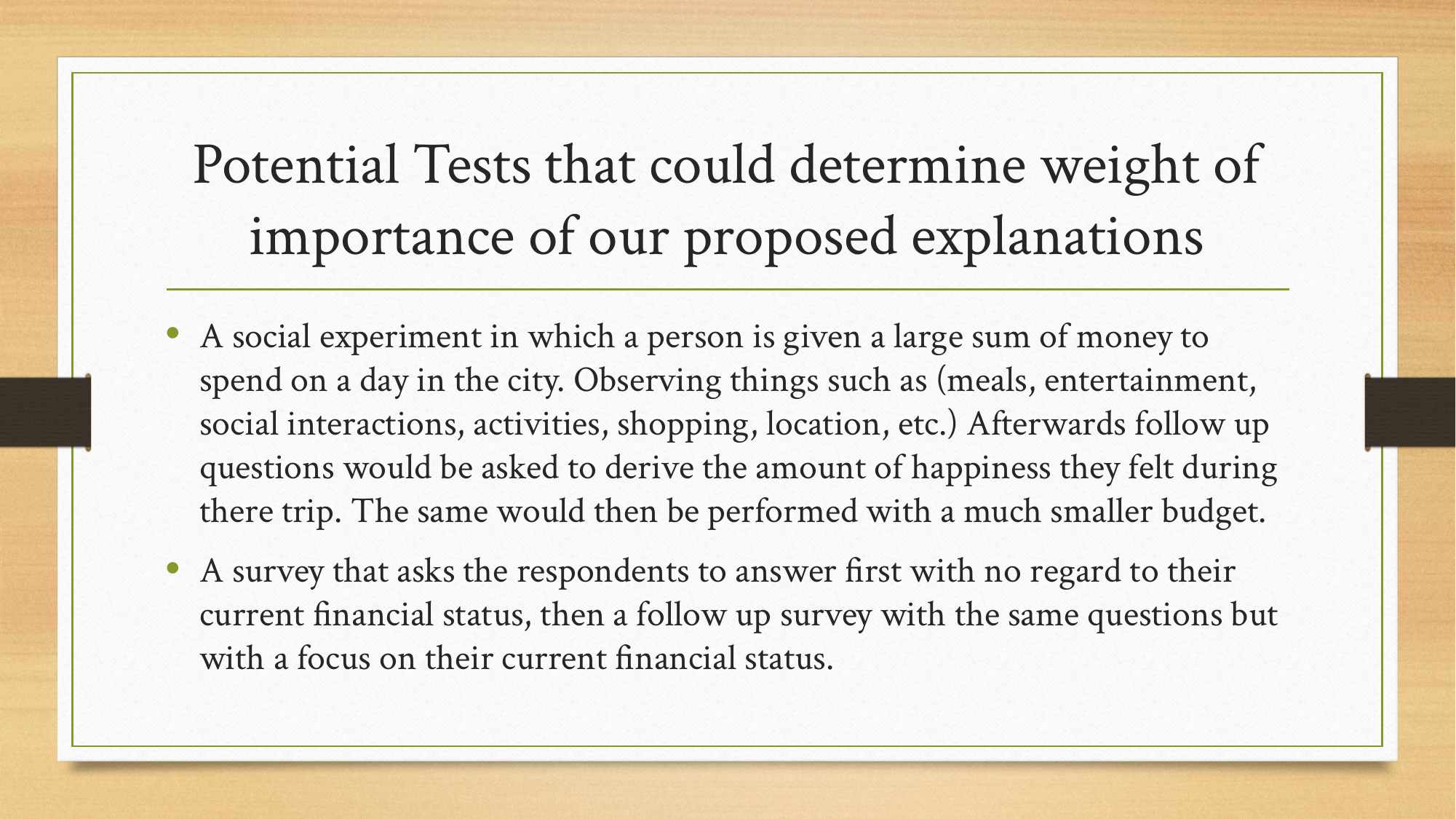

# Potential Tests that could determine weight of importance of our proposed explanations
A social experiment in which a person is given a large sum of money to spend on a day in the city. Observing things such as (meals, entertainment, social interactions, activities, shopping, location, etc.) Afterwards follow up questions would be asked to derive the amount of happiness they felt during there trip. The same would then be performed with a much smaller budget.
A survey that asks the respondents to answer first with no regard to their current financial status, then a follow up survey with the same questions but with a focus on their current financial status.